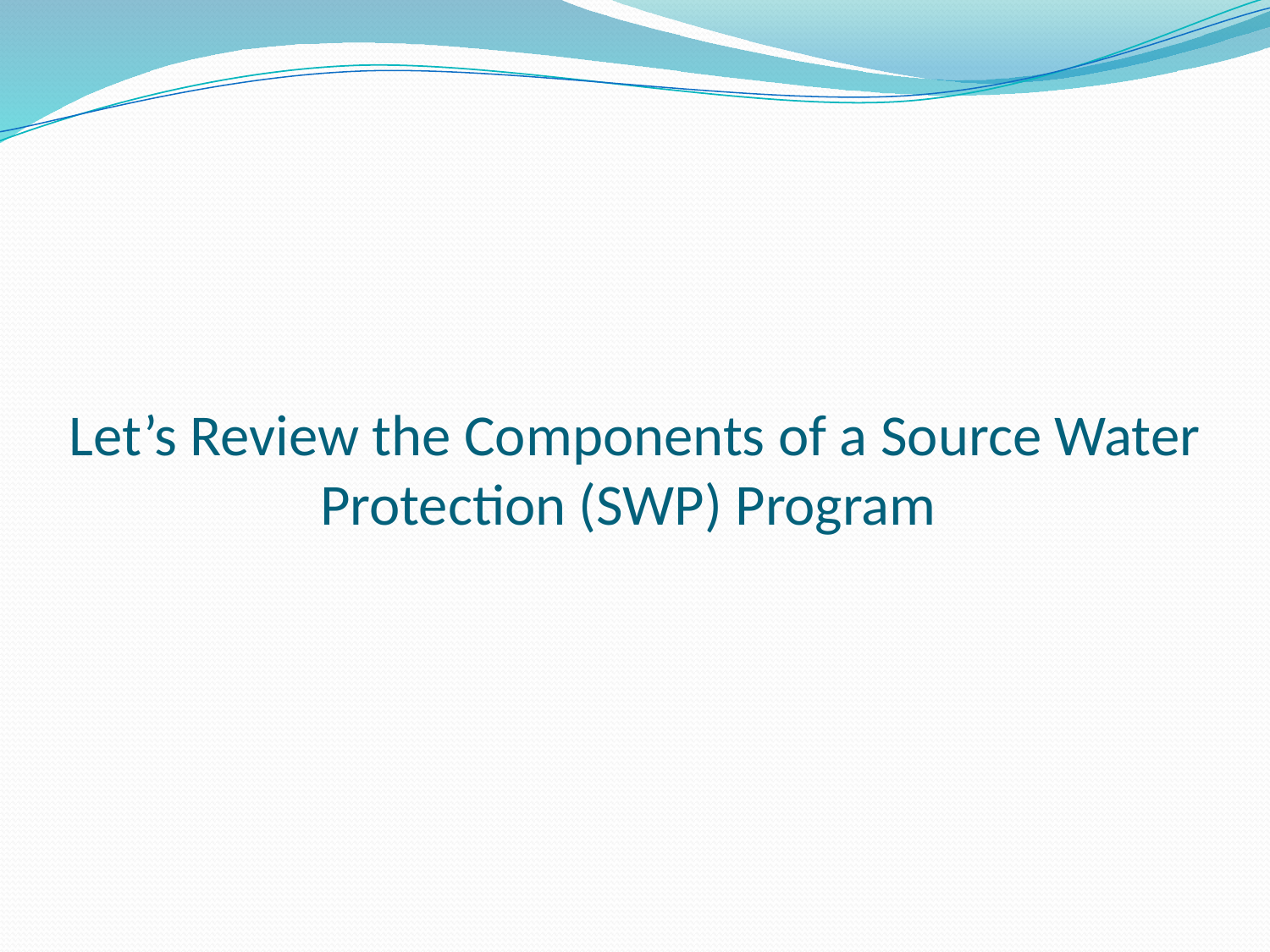

# Let’s Review the Components of a Source Water Protection (SWP) Program